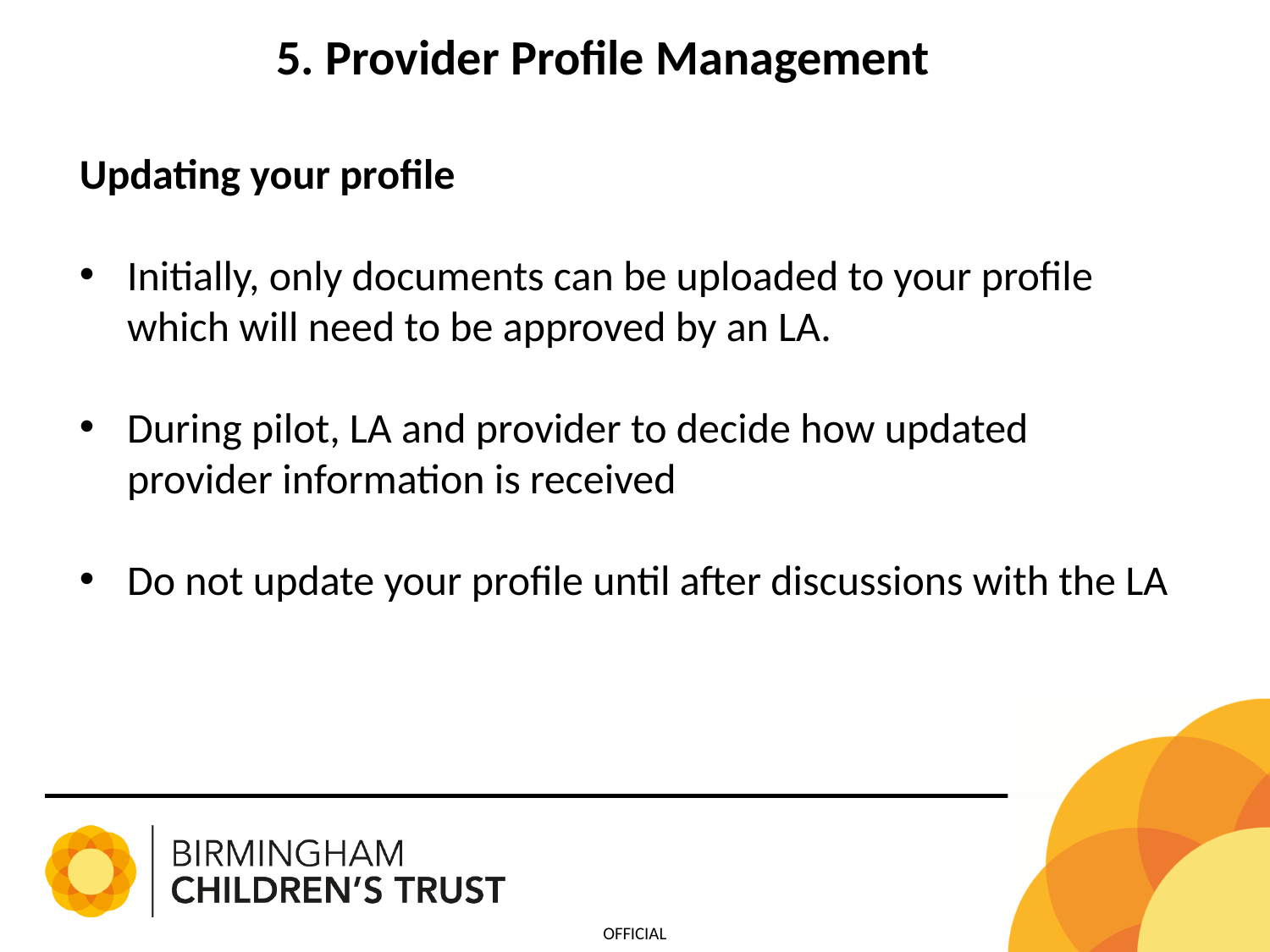

5. Provider Profile Management
Updating your profile

Initially, only documents can be uploaded to your profile which will need to be approved by an LA.

During pilot, LA and provider to decide how updated provider information is received

Do not update your profile until after discussions with the LA